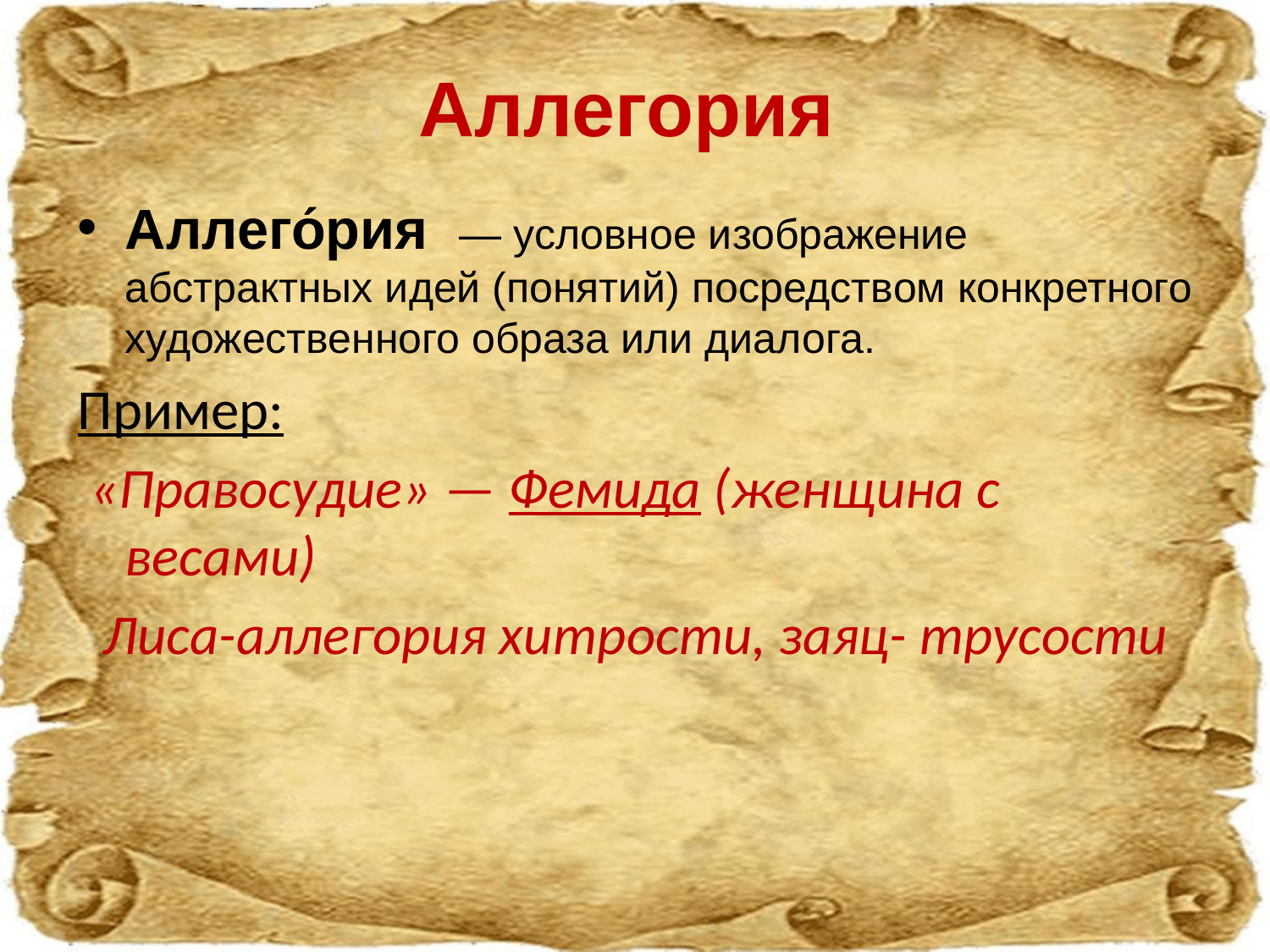

# Аллегория
Аллего́рия  — условное изображение абстрактных идей (понятий) посредством конкретного художественного образа или диалога.
Пример:
 «Правосудие» — Фемида (женщина с весами)
  Лиса-аллегория хитрости, заяц- трусости